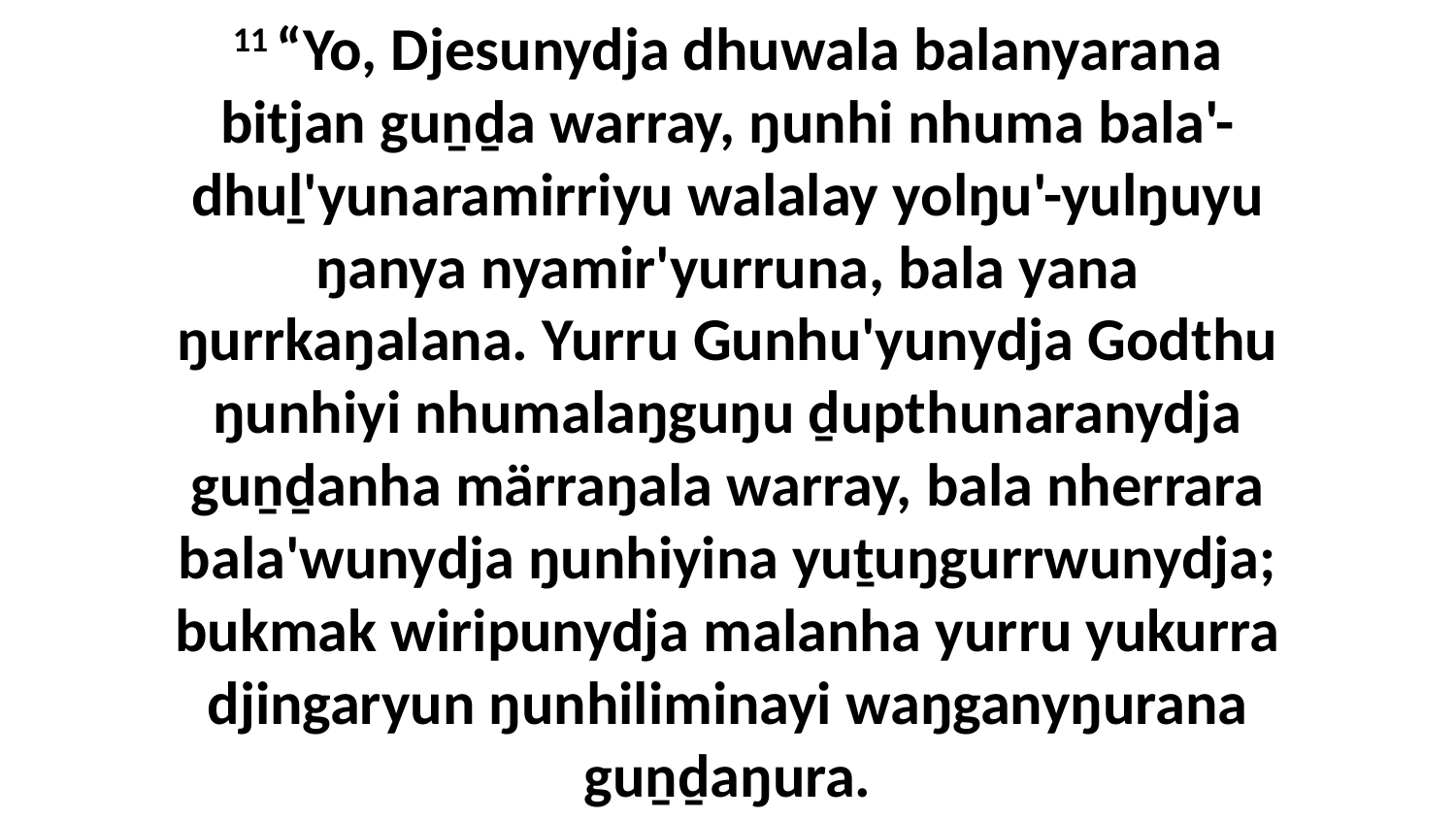

11 “Yo, Djesunydja dhuwala balanyarana bitjan guṉḏa warray, ŋunhi nhuma bala'-dhuḻ'yunaramirriyu walalay yolŋu'-yulŋuyu ŋanya nyamir'yurruna, bala yana ŋurrkaŋalana. Yurru Gunhu'yunydja Godthu ŋunhiyi nhumalaŋguŋu ḏupthunaranydja guṉḏanha märraŋala warray, bala nherrara bala'wunydja ŋunhiyina yuṯuŋgurrwunydja; bukmak wiripunydja malanha yurru yukurra djingaryun ŋunhiliminayi waŋganyŋurana guṉḏaŋura.